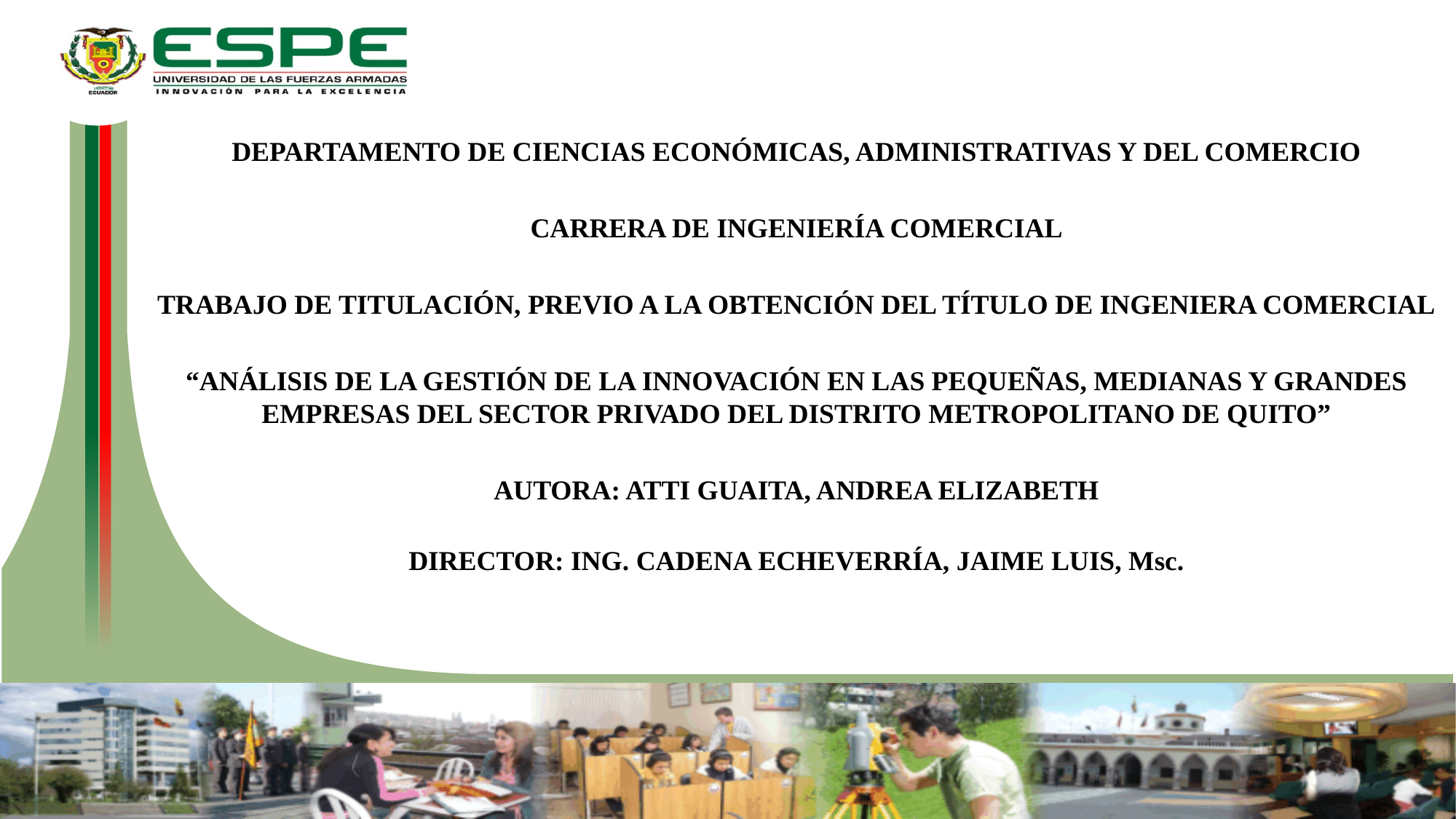

DEPARTAMENTO DE CIENCIAS ECONÓMICAS, ADMINISTRATIVAS Y DEL COMERCIO

CARRERA DE INGENIERÍA COMERCIAL

TRABAJO DE TITULACIÓN, PREVIO A LA OBTENCIÓN DEL TÍTULO DE INGENIERA COMERCIAL

“ANÁLISIS DE LA GESTIÓN DE LA INNOVACIÓN EN LAS PEQUEÑAS, MEDIANAS Y GRANDES EMPRESAS DEL SECTOR PRIVADO DEL DISTRITO METROPOLITANO DE QUITO”

AUTORA: ATTI GUAITA, ANDREA ELIZABETH
DIRECTOR: ING. CADENA ECHEVERRÍA, JAIME LUIS, Msc.